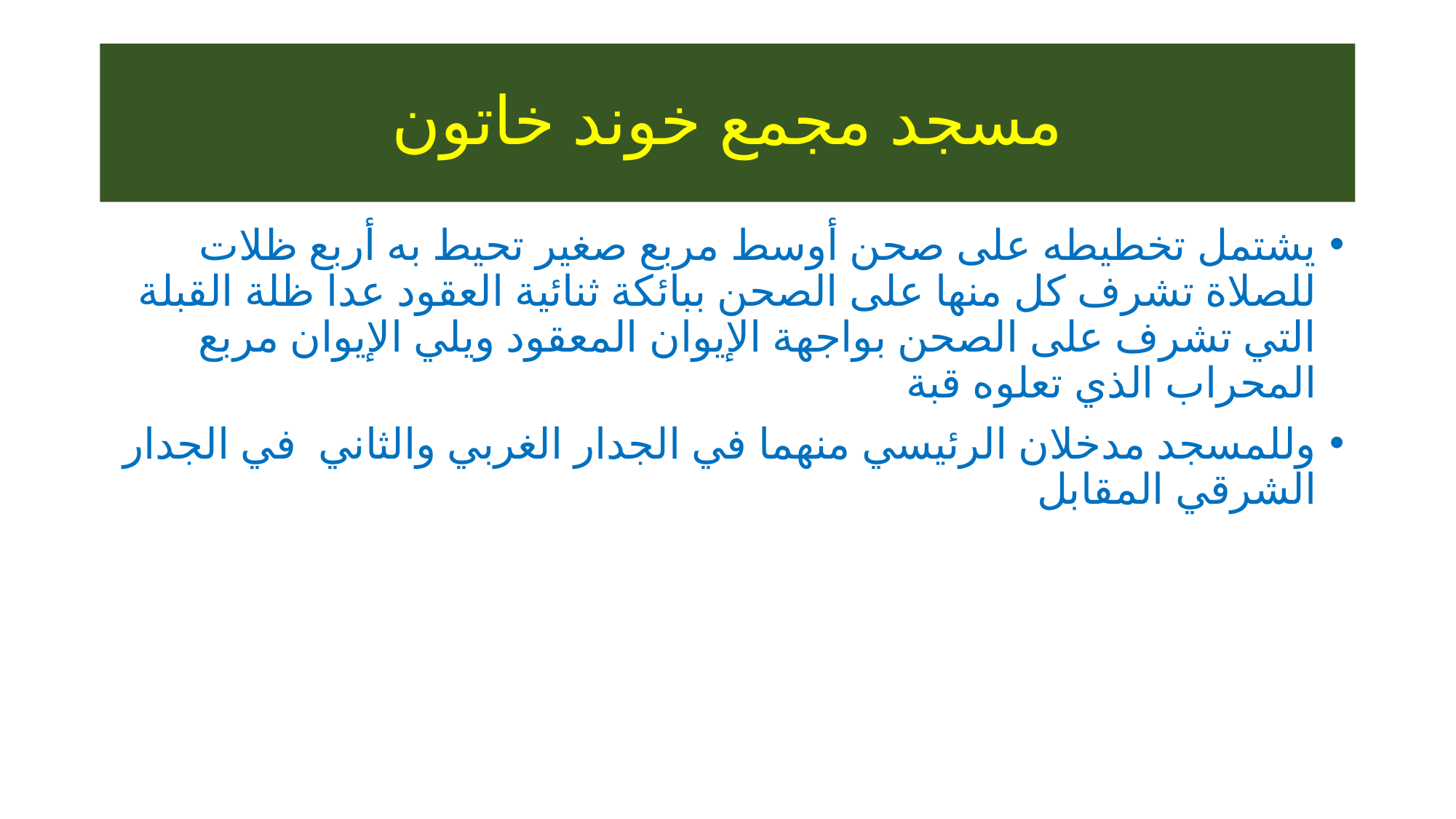

# مسجد مجمع خوند خاتون
يشتمل تخطيطه على صحن أوسط مربع صغير تحيط به أربع ظلات للصلاة تشرف كل منها على الصحن ببائكة ثنائية العقود عدا ظلة القبلة التي تشرف على الصحن بواجهة الإيوان المعقود ويلي الإيوان مربع المحراب الذي تعلوه قبة
وللمسجد مدخلان الرئيسي منهما في الجدار الغربي والثاني  في الجدار الشرقي المقابل